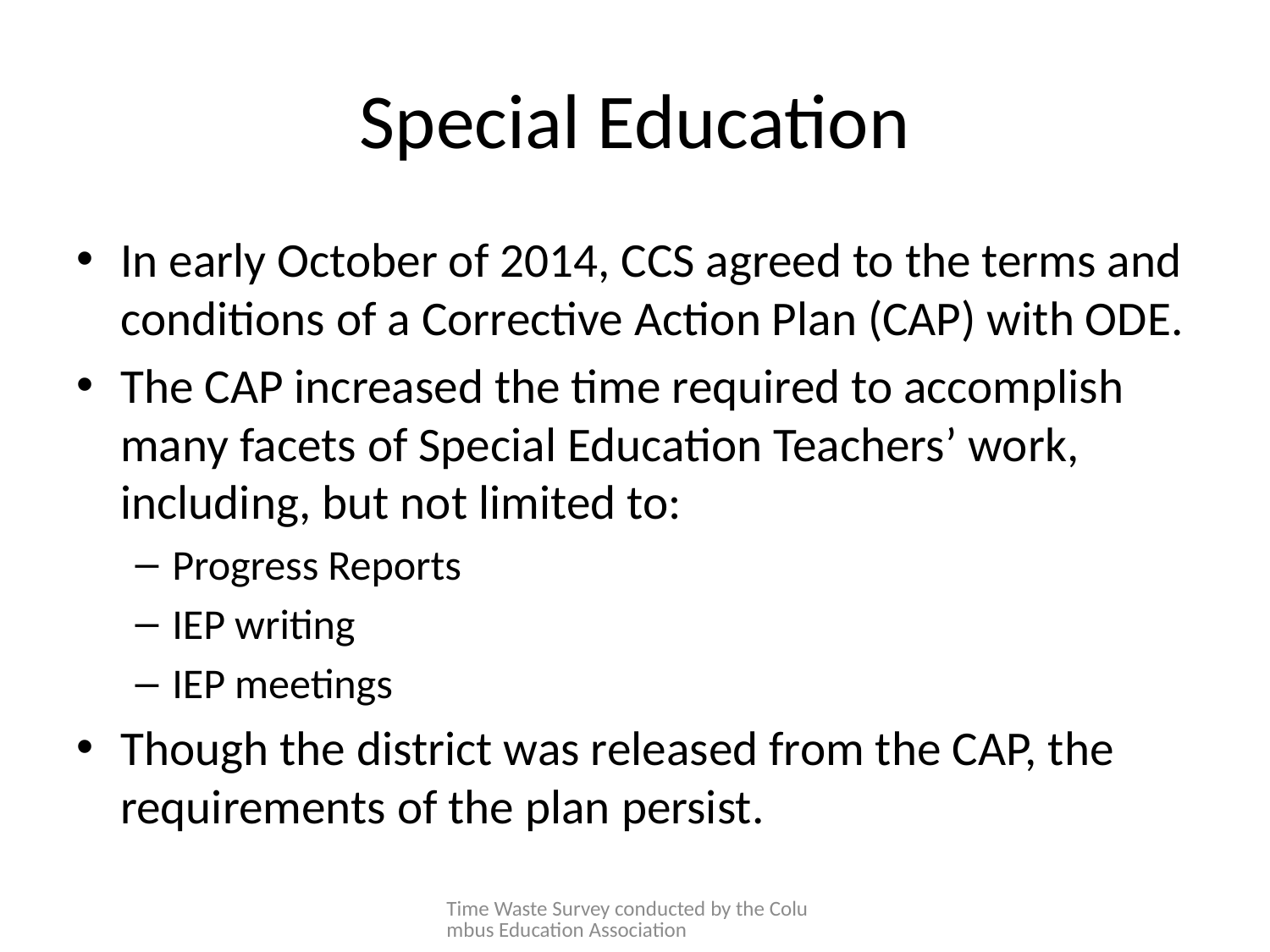

# Special Education
In early October of 2014, CCS agreed to the terms and conditions of a Corrective Action Plan (CAP) with ODE.
The CAP increased the time required to accomplish many facets of Special Education Teachers’ work, including, but not limited to:
Progress Reports
IEP writing
IEP meetings
Though the district was released from the CAP, the requirements of the plan persist.

Time Waste Survey conducted by the Columbus Education Association